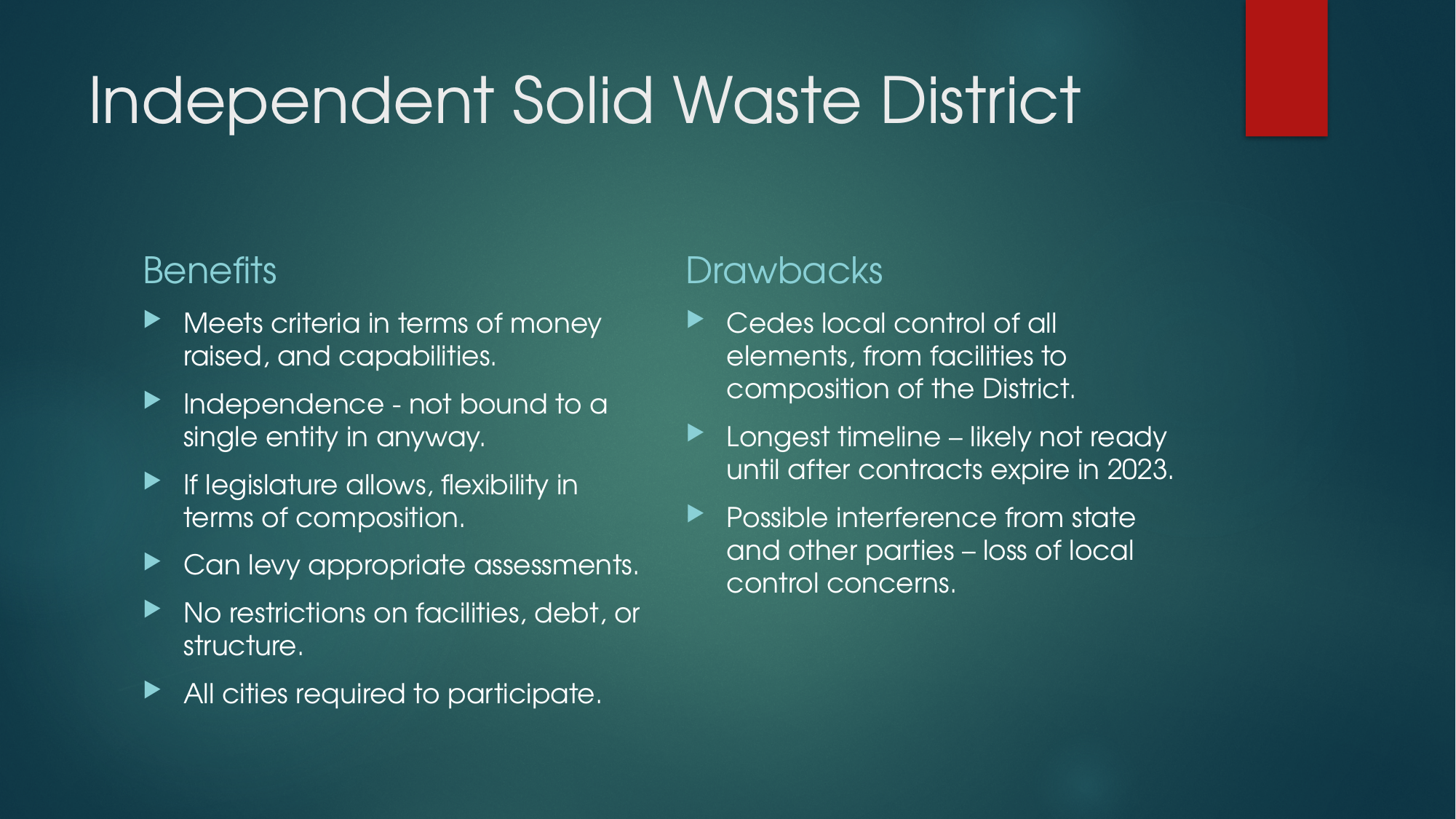

# Independent Solid Waste District
Benefits
Drawbacks
Meets criteria in terms of money raised, and capabilities.
Independence - not bound to a single entity in anyway.
If legislature allows, flexibility in terms of composition.
Can levy appropriate assessments.
No restrictions on facilities, debt, or structure.
All cities required to participate.
Cedes local control of all elements, from facilities to composition of the District.
Longest timeline – likely not ready until after contracts expire in 2023.
Possible interference from state and other parties – loss of local control concerns.